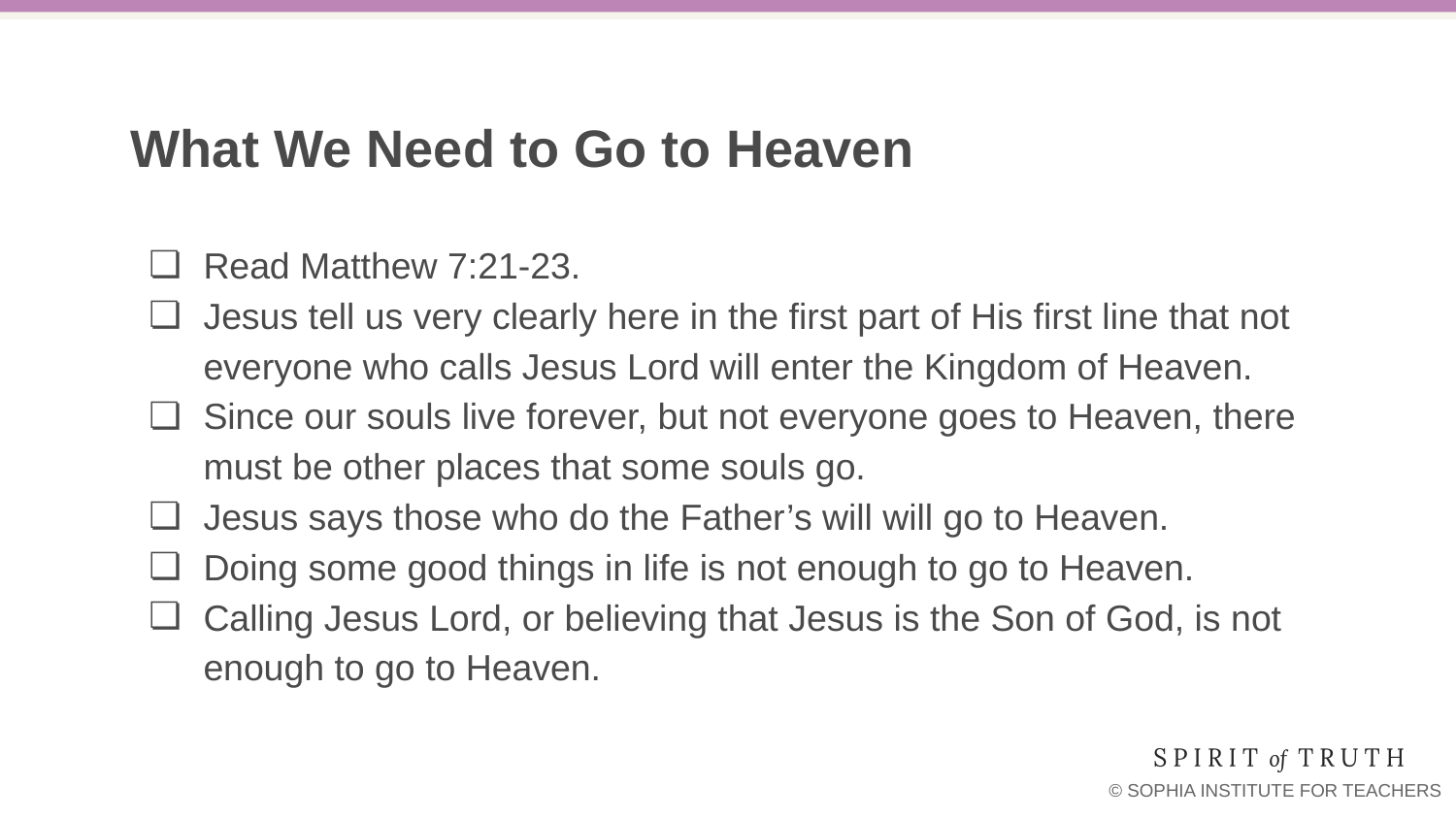

# What We Need to Go to Heaven
Read Matthew 7:21-23.
Jesus tell us very clearly here in the first part of His first line that not everyone who calls Jesus Lord will enter the Kingdom of Heaven.
Since our souls live forever, but not everyone goes to Heaven, there must be other places that some souls go.
Jesus says those who do the Father’s will will go to Heaven.
Doing some good things in life is not enough to go to Heaven.
Calling Jesus Lord, or believing that Jesus is the Son of God, is not enough to go to Heaven.